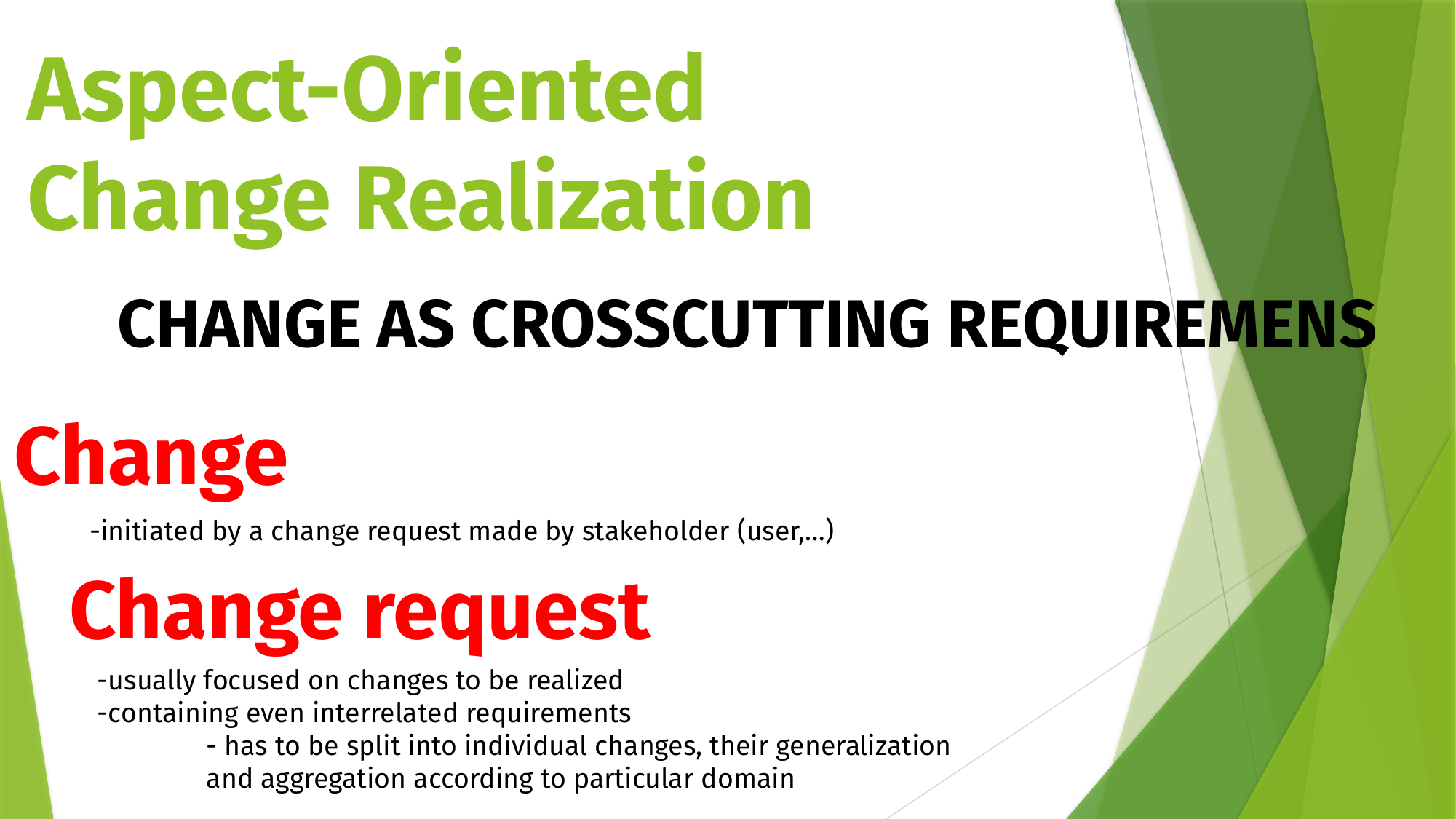

# Aspect-Oriented Change Realization
CHANGE AS CROSSCUTTING REQUIREMENS
Change
-initiated by a change request made by stakeholder (user,…)
Change request
-usually focused on changes to be realized
-containing even interrelated requirements
	- has to be split into individual changes, their generalization
	and aggregation according to particular domain